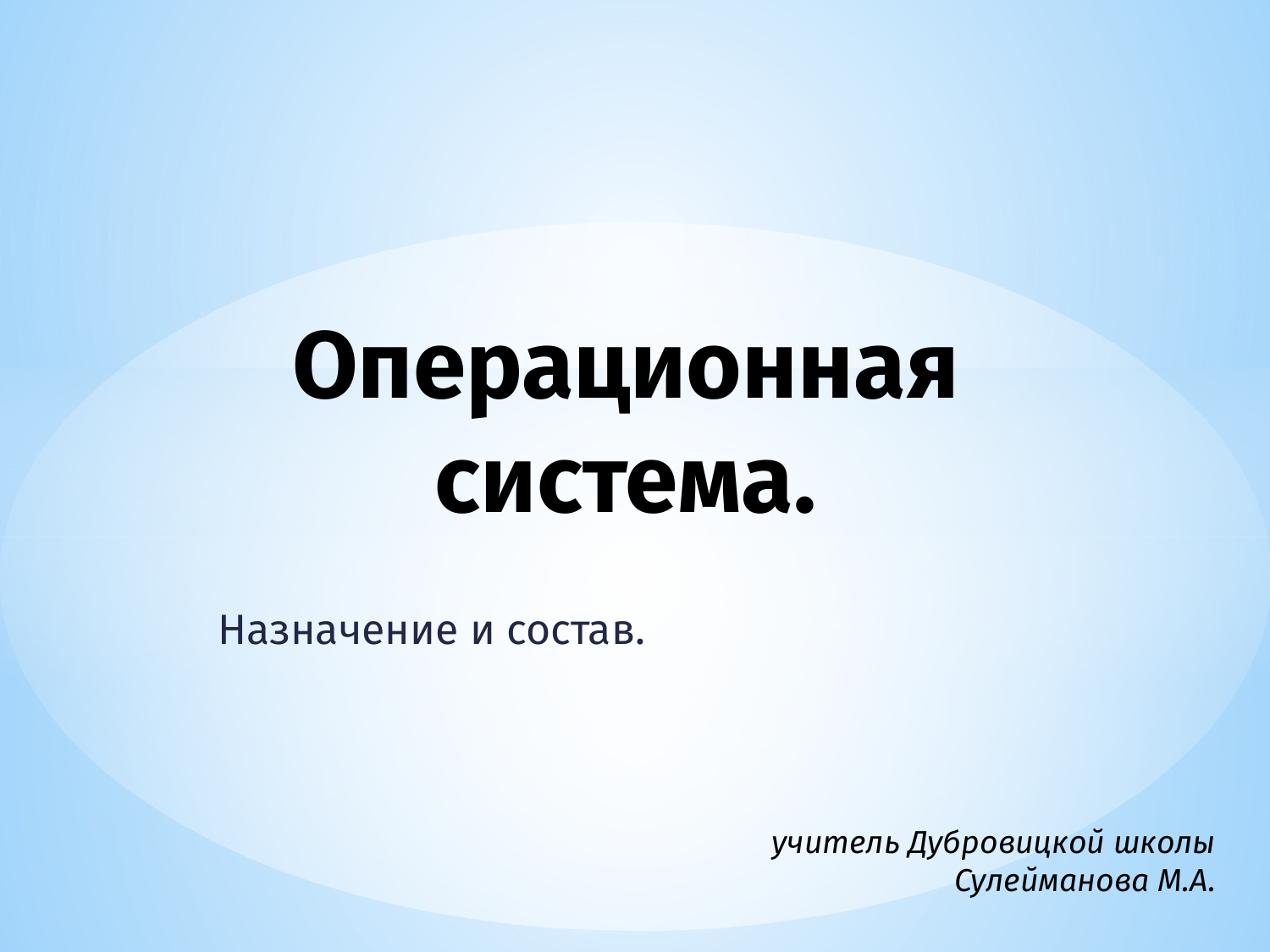

# Операционная система.
Назначение и состав.
учитель Дубровицкой школы
Сулейманова М.А.